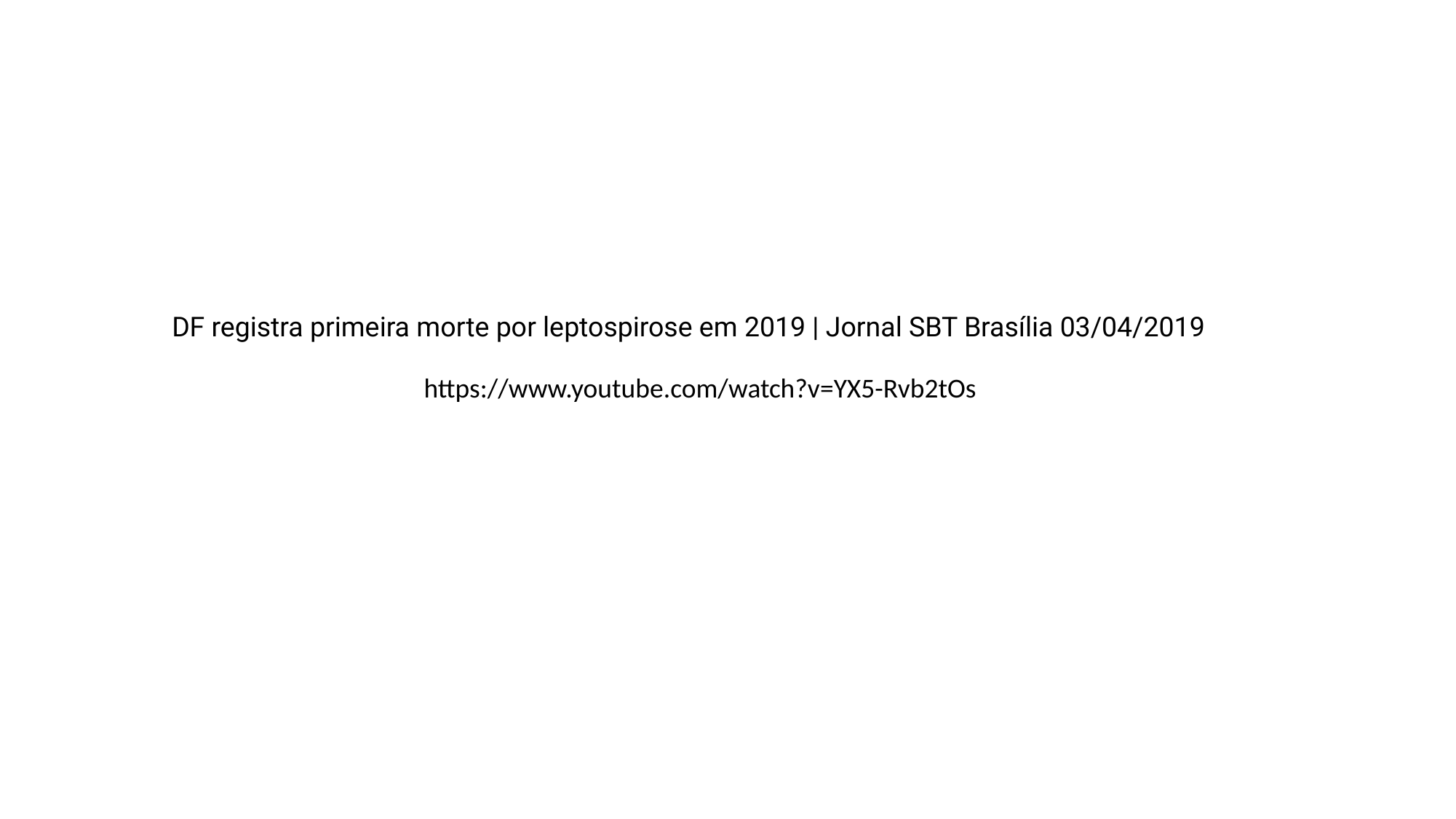

DF registra primeira morte por leptospirose em 2019 | Jornal SBT Brasília 03/04/2019
https://www.youtube.com/watch?v=YX5-Rvb2tOs